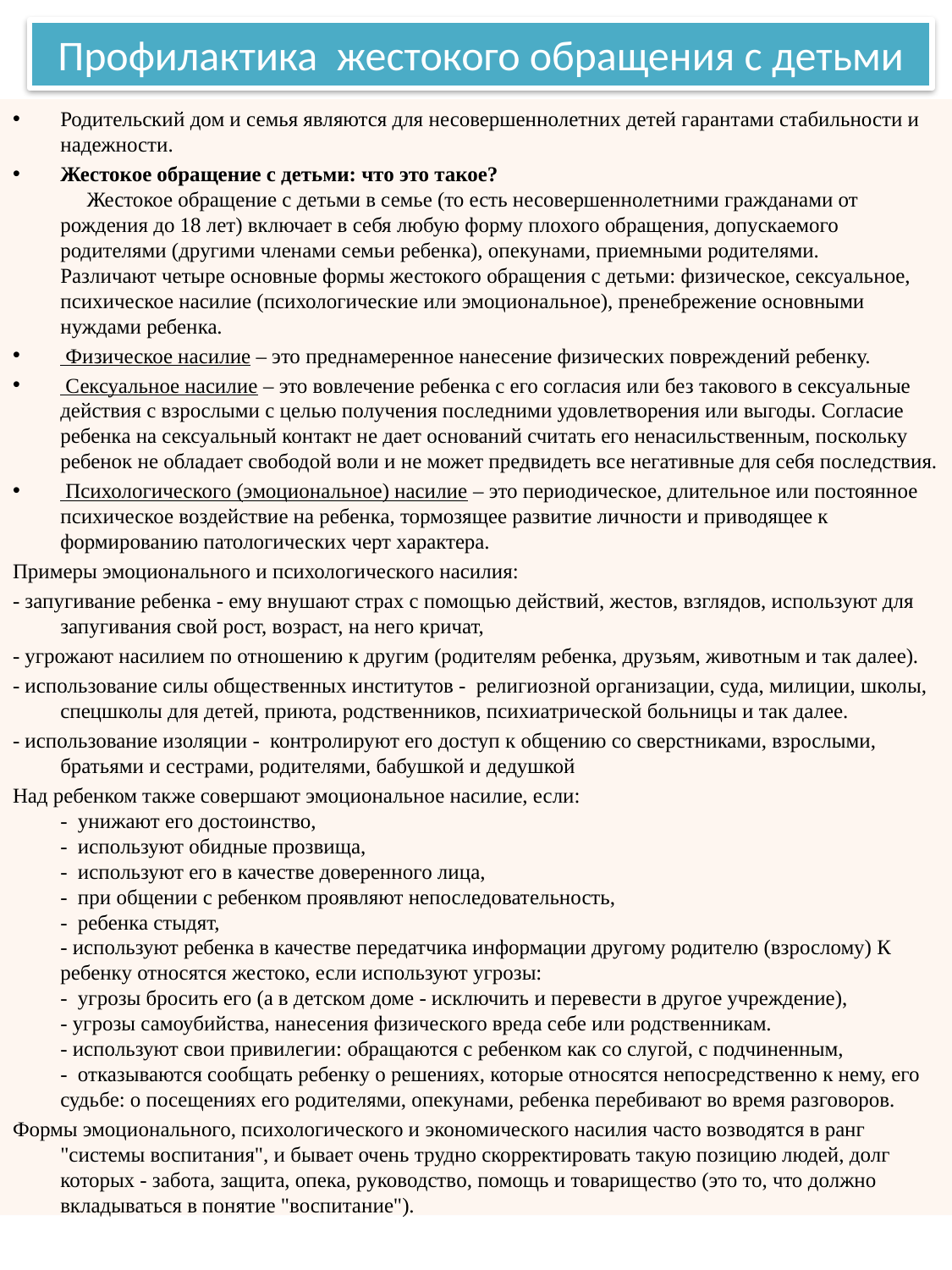

# Профилактика  жестокого обращения с детьми
Родительский дом и семья являются для несовершеннолетних детей гарантами стабильности и надежности.
Жестокое обращение с детьми: что это такое? 
     Жестокое обращение с детьми в семье (то есть несовершеннолетними гражданами от рождения до 18 лет) включает в себя любую форму плохого обращения, допускаемого родителями (другими членами семьи ребенка), опекунами, приемными родителями. 
Различают четыре основные формы жестокого обращения с детьми: физическое, сексуальное, психическое насилие (психологические или эмоциональное), пренебрежение основными нуждами ребенка.
 Физическое насилие – это преднамеренное нанесение физических повреждений ребенку.
 Сексуальное насилие – это вовлечение ребенка с его согласия или без такового в сексуальные действия с взрослыми с целью получения последними удовлетворения или выгоды. Согласие ребенка на сексуальный контакт не дает оснований считать его ненасильственным, поскольку ребенок не обладает свободой воли и не может предвидеть все негативные для себя последствия.
 Психологического (эмоциональное) насилие – это периодическое, длительное или постоянное психическое воздействие на ребенка, тормозящее развитие личности и приводящее к формированию патологических черт характера.
Примеры эмоционального и психологического насилия:
- запугивание ребенка - ему внушают страх с помощью действий, жестов, взглядов, используют для запугивания свой рост, возраст, на него кричат,
- угрожают насилием по отношению к другим (родителям ребенка, друзьям, животным и так далее).
- использование силы общественных институтов -  религиозной организации, суда, милиции, школы, спецшколы для детей, приюта, родственников, психиатрической больницы и так далее.
- использование изоляции -  контролируют его доступ к общению со сверстниками, взрослыми, братьями и сестрами, родителями, бабушкой и дедушкой
Над ребенком также совершают эмоциональное насилие, если: 
-  унижают его достоинство, 
-  используют обидные прозвища,
-  используют его в качестве доверенного лица,
-  при общении с ребенком проявляют непоследовательность,
-  ребенка стыдят,
- используют ребенка в качестве передатчика информации другому родителю (взрослому) К ребенку относятся жестоко, если используют угрозы:
-  угрозы бросить его (а в детском доме - исключить и перевести в другое учреждение),
- угрозы самоубийства, нанесения физического вреда себе или родственникам. 
- используют свои привилегии: обращаются с ребенком как со слугой, с подчиненным, 
-  отказываются сообщать ребенку о решениях, которые относятся непосредственно к нему, его судьбе: о посещениях его родителями, опекунами, ребенка перебивают во время разговоров.
Формы эмоционального, психологического и экономического насилия часто возводятся в ранг "системы воспитания", и бывает очень трудно скорректировать такую позицию людей, долг которых - забота, защита, опека, руководство, помощь и товарищество (это то, что должно вкладываться в понятие "воспитание").